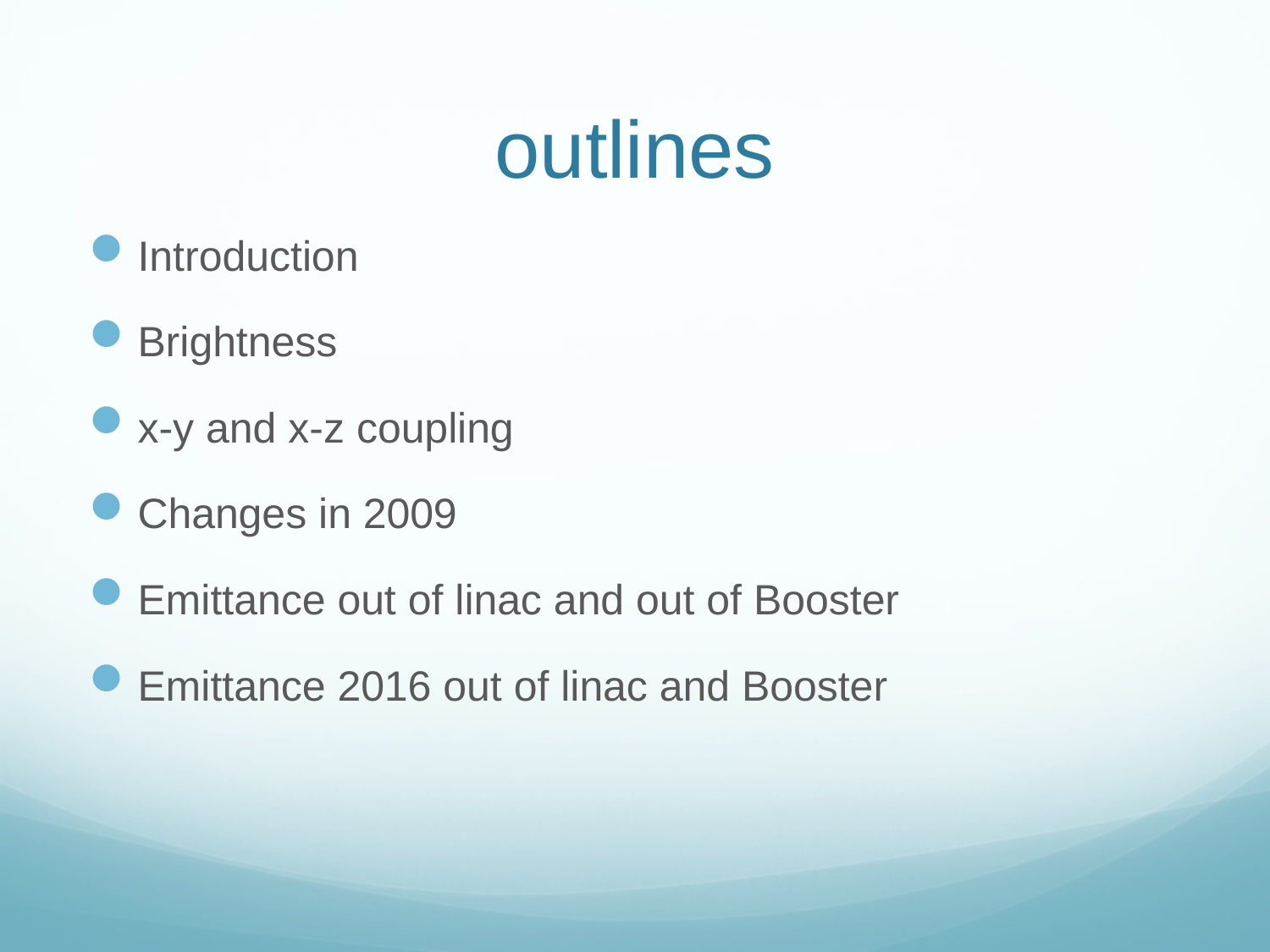

# outlines
Introduction
Brightness
x-y and x-z coupling
Changes in 2009
Emittance out of linac and out of Booster
Emittance 2016 out of linac and Booster